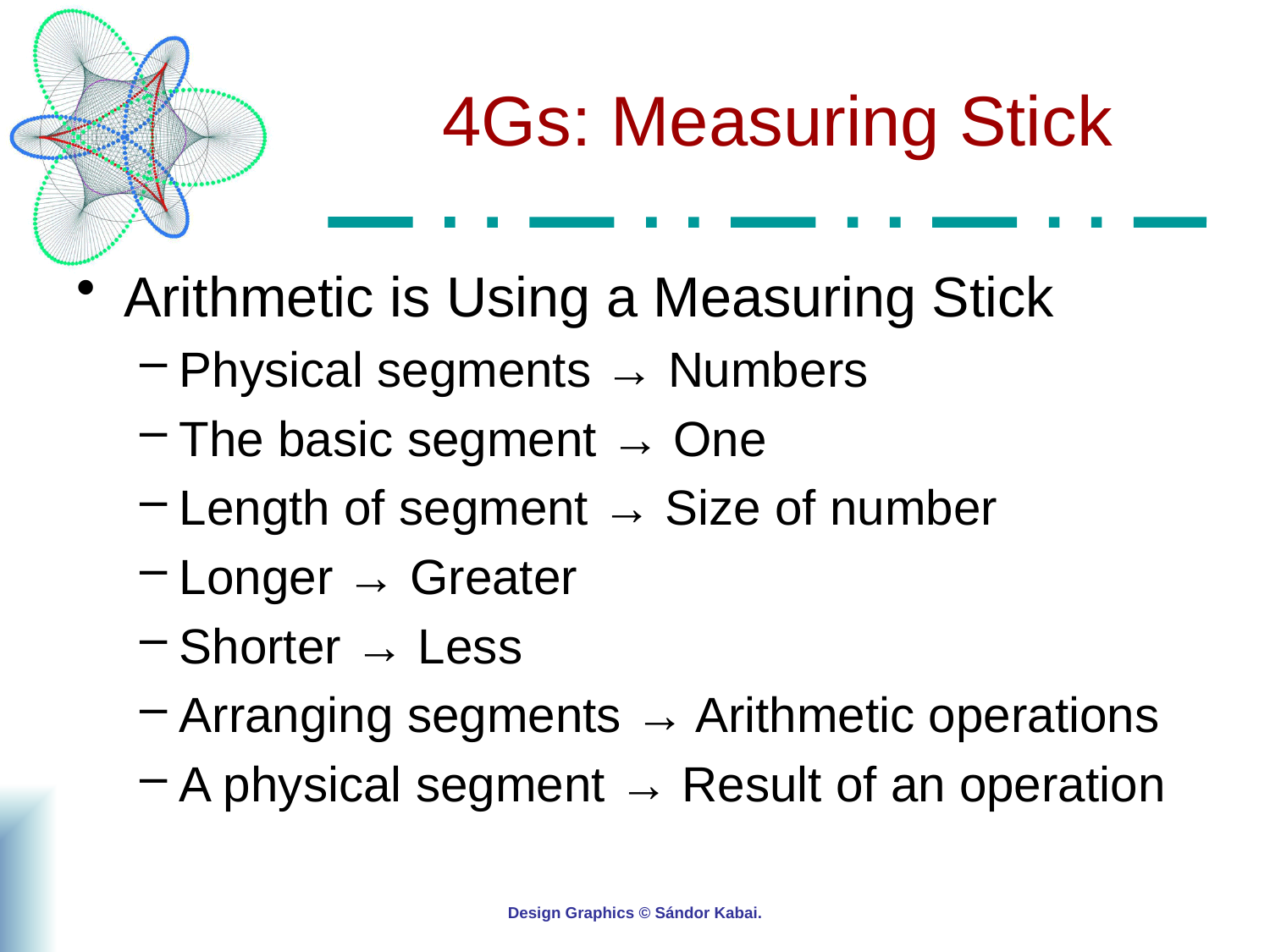

# 4Gs: Measuring Stick
Arithmetic is Using a Measuring Stick
Physical segments → Numbers
The basic segment → One
Length of segment → Size of number
Longer → Greater
Shorter → Less
Arranging segments → Arithmetic operations
A physical segment → Result of an operation

Design Graphics © Sándor Kabai.